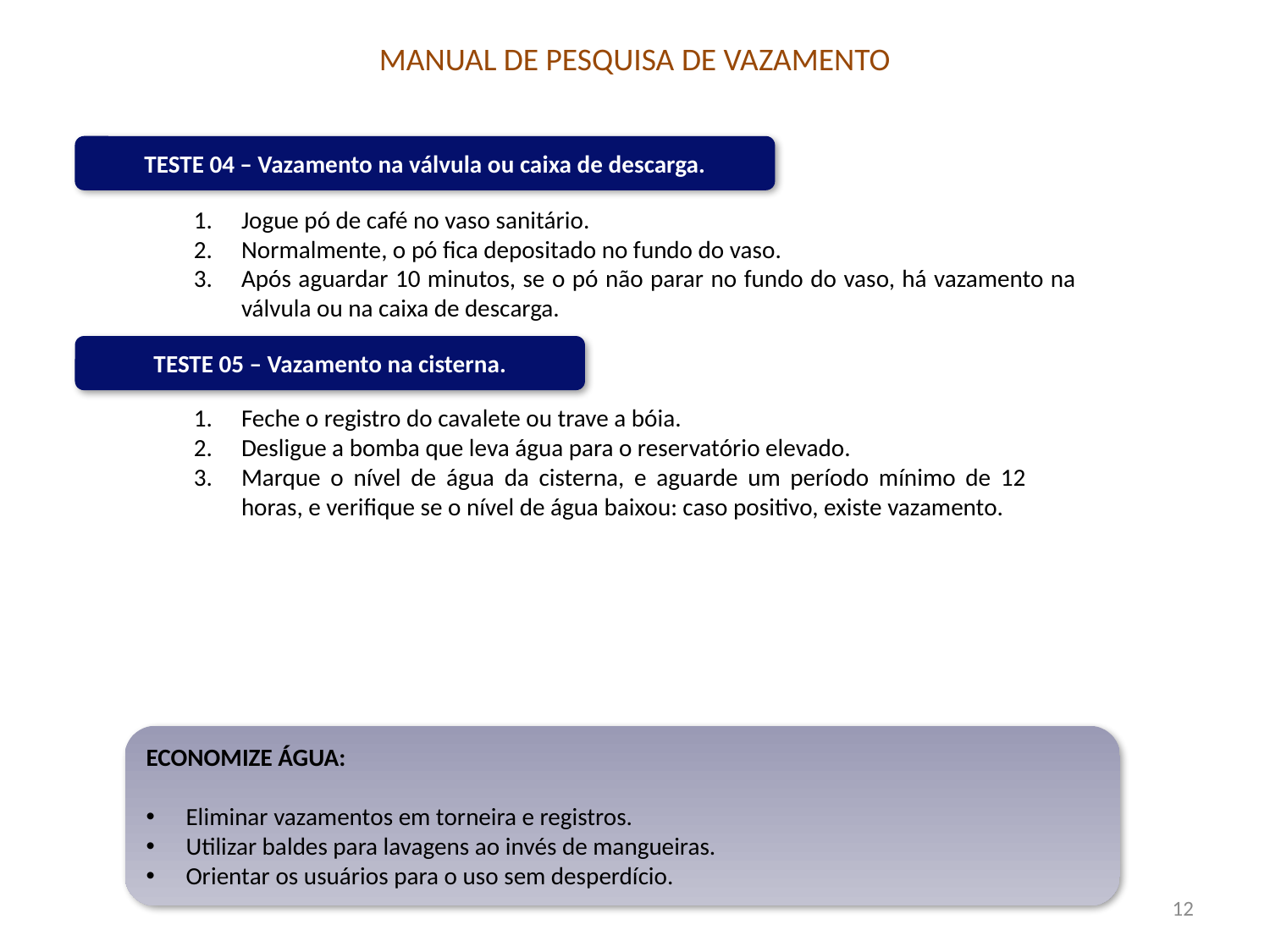

MANUAL DE PESQUISA DE VAZAMENTO

Jogue pó de café no vaso sanitário.
Normalmente, o pó fica depositado no fundo do vaso.
Após aguardar 10 minutos, se o pó não parar no fundo do vaso, há vazamento na válvula ou na caixa de descarga.
TESTE 04 – Vazamento na válvula ou caixa de descarga.
TESTE 05 – Vazamento na cisterna.
Feche o registro do cavalete ou trave a bóia.
Desligue a bomba que leva água para o reservatório elevado.
Marque o nível de água da cisterna, e aguarde um período mínimo de 12 horas, e verifique se o nível de água baixou: caso positivo, existe vazamento.
ECONOMIZE ÁGUA:

Eliminar vazamentos em torneira e registros.
Utilizar baldes para lavagens ao invés de mangueiras.
Orientar os usuários para o uso sem desperdício.
12